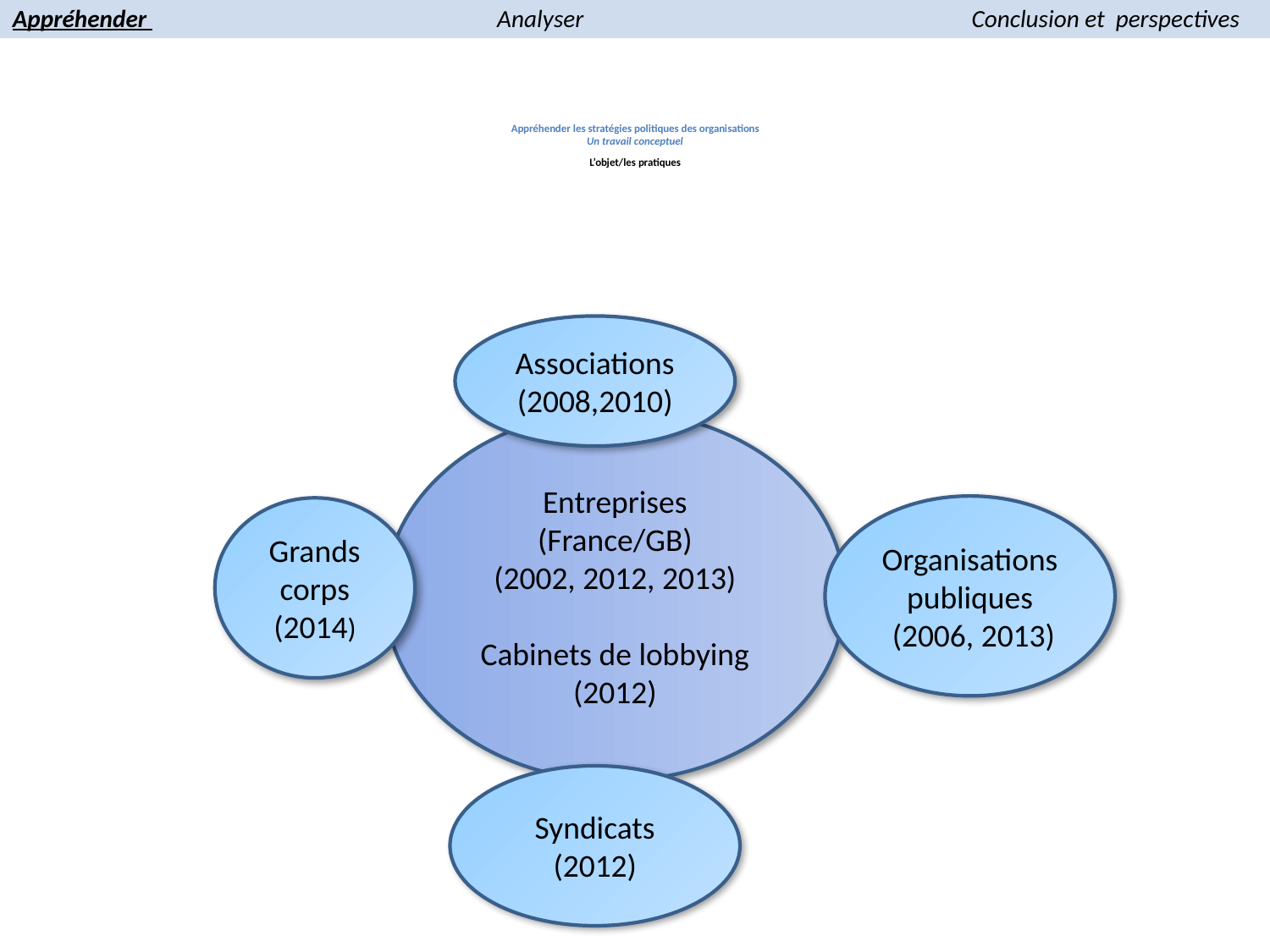

Appréhender 	                                          Analyser 	                                                           Conclusion et  perspectives
# Appréhender les stratégies politiques des organisations Un travail conceptuel L’objet/les pratiques

Associations (2008,2010)
Entreprises (France/GB)
(2002, 2012, 2013)

Cabinets de lobbying
(2012)
Organisations publiques
 (2006, 2013)
Grands corps
(2014)
Syndicats
(2012)